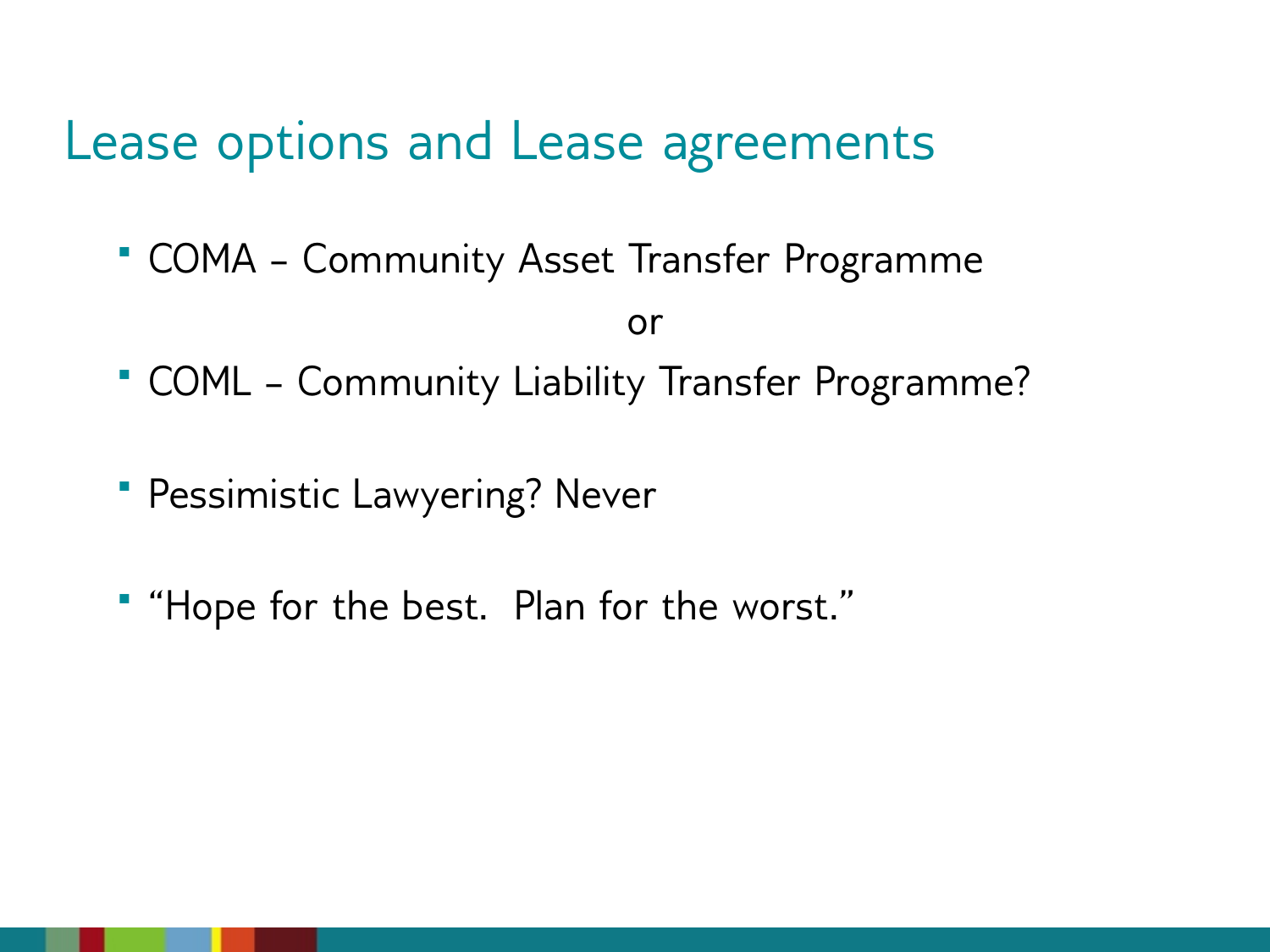

Lease options and Lease agreements
COMA – Community Asset Transfer Programme
or
COML – Community Liability Transfer Programme?
Pessimistic Lawyering? Never
“Hope for the best.  Plan for the worst.”